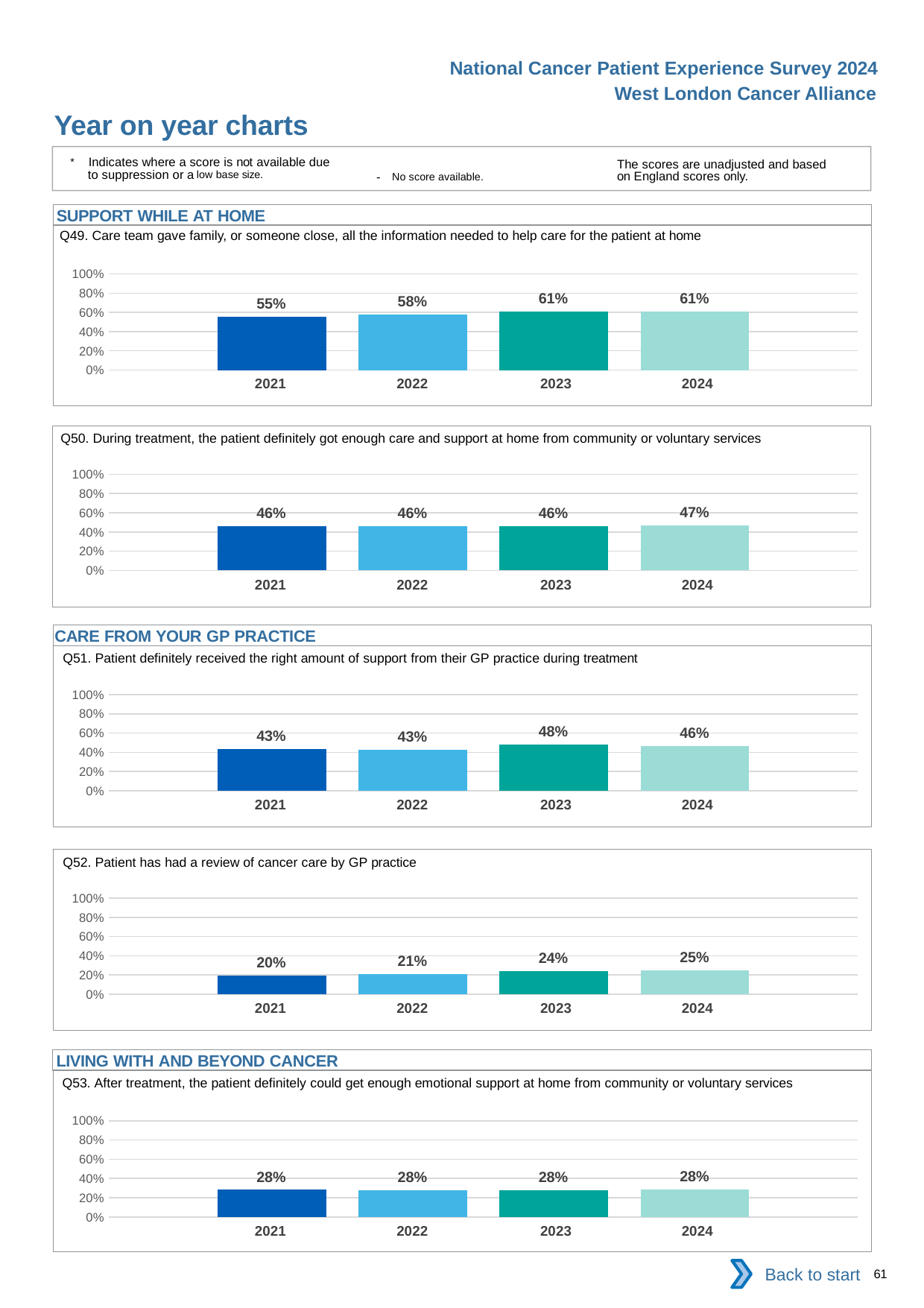

National Cancer Patient Experience Survey 2024
West London Cancer Alliance
Year on year charts

*  Indicates where a score is not available due to suppression or a low base size.
The scores are unadjusted and based on England scores only.
- No score available.
SUPPORT WHILE AT HOME
Q49. Care team gave family, or someone close, all the information needed to help care for the patient at home

### Chart

| Category | 2021 | 2022 | 2023 | 2024 |
|---|---|---|---|---|
| Category 1 | 0.5516146 | 0.5774017 | 0.6119981 | 0.6076168 |
| 2021 | 2022 | 2023 | 2024 |
| --- | --- | --- | --- |
Q50. During treatment, the patient definitely got enough care and support at home from community or voluntary services

### Chart

| Category | 2021 | 2022 | 2023 | 2024 |
|---|---|---|---|---|
| Category 1 | 0.4635373 | 0.4627451 | 0.4606481 | 0.4673913 |
| 2021 | 2022 | 2023 | 2024 |
| --- | --- | --- | --- |
CARE FROM YOUR GP PRACTICE
Q51. Patient definitely received the right amount of support from their GP practice during treatment

### Chart

| Category | 2021 | 2022 | 2023 | 2024 |
|---|---|---|---|---|
| Category 1 | 0.4338369 | 0.4277008 | 0.4780677 | 0.4643338 |
| 2021 | 2022 | 2023 | 2024 |
| --- | --- | --- | --- |
Q52. Patient has had a review of cancer care by GP practice

### Chart

| Category | 2021 | 2022 | 2023 | 2024 |
|---|---|---|---|---|
| Category 1 | 0.195054 | 0.2097739 | 0.2443316 | 0.2468437 |
| 2021 | 2022 | 2023 | 2024 |
| --- | --- | --- | --- |
LIVING WITH AND BEYOND CANCER
Q53. After treatment, the patient definitely could get enough emotional support at home from community or voluntary services

### Chart

| Category | 2021 | 2022 | 2023 | 2024 |
|---|---|---|---|---|
| Category 1 | 0.2807808 | 0.2764016 | 0.2791293 | 0.2827939 |
| 2021 | 2022 | 2023 | 2024 |
| --- | --- | --- | --- |
Back to start

61